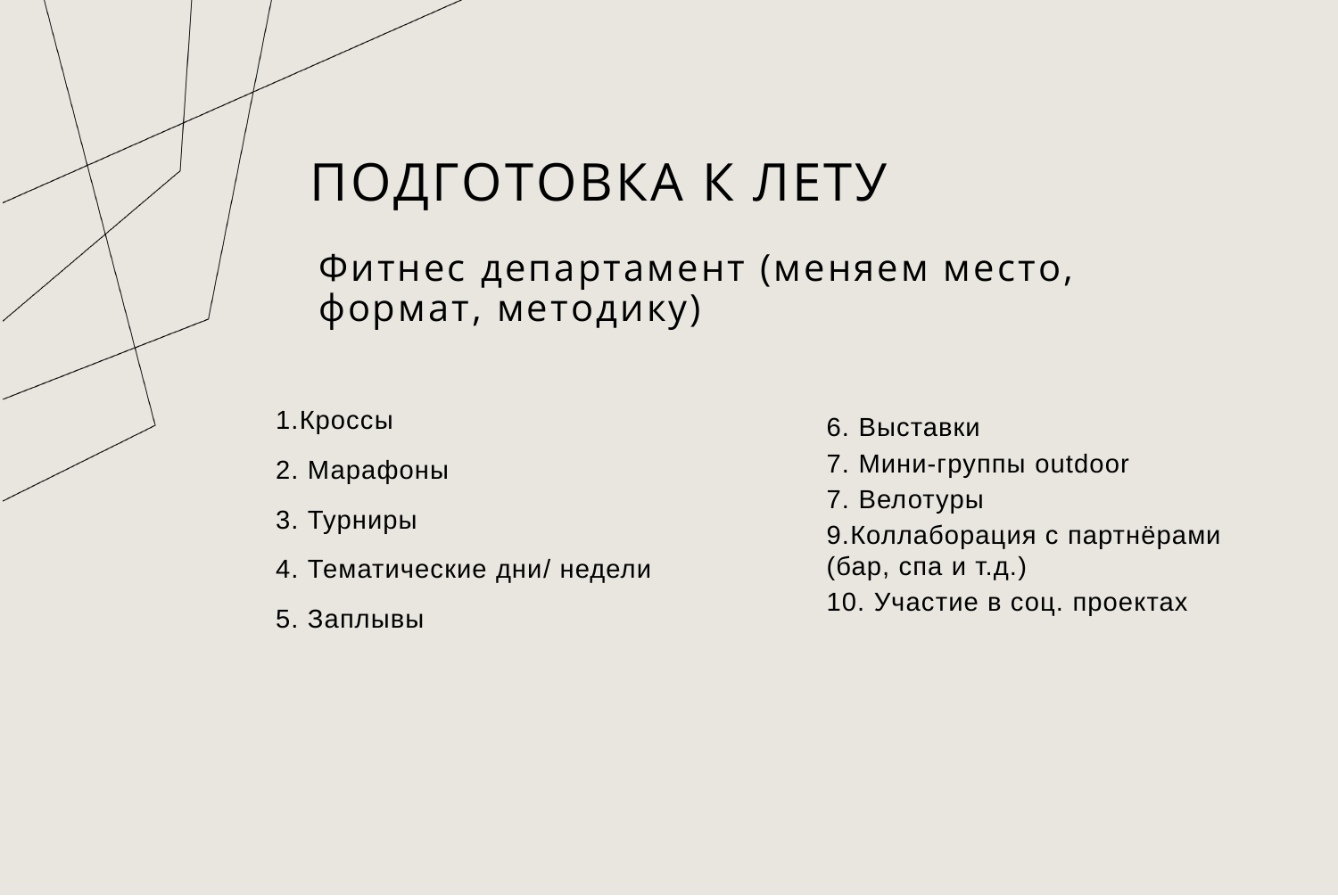

# Подготовка к лету
Фитнес департамент (меняем место, формат, методику)
1.Кроссы
2. Марафоны
3. Турниры
4. Тематические дни/ недели
5. Заплывы
6. Выставки
7. Мини-группы outdoor
7. Велотуры
9.Коллаборация с партнёрами (бар, спа и т.д.)
10. Участие в соц. проектах